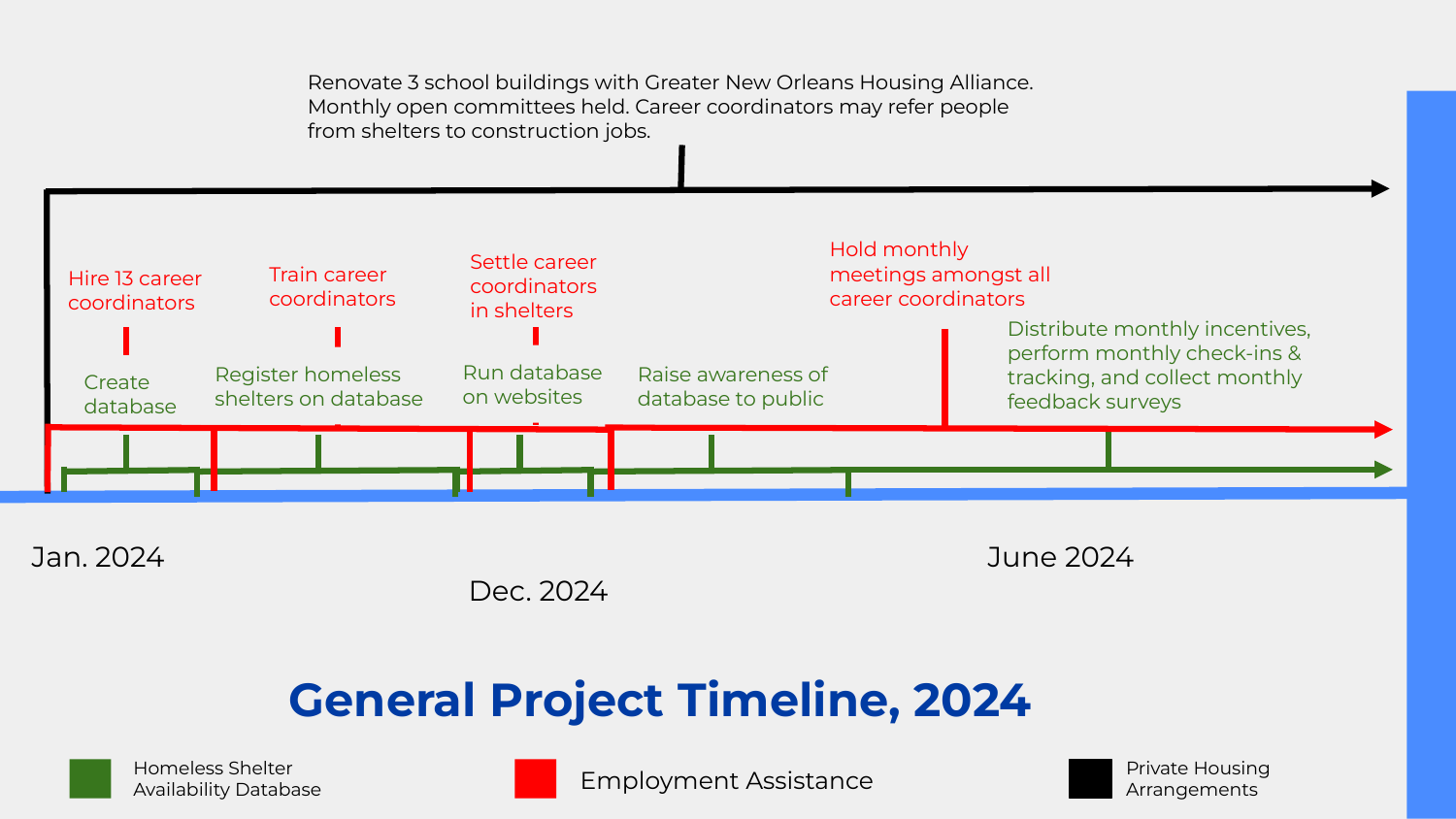

Renovate 3 school buildings with Greater New Orleans Housing Alliance. Monthly open committees held. Career coordinators may refer people from shelters to construction jobs.
Hold monthly meetings amongst all career coordinators
Settle career coordinators in shelters
Train career coordinators
Hire 13 career coordinators
Distribute monthly incentives, perform monthly check-ins & tracking, and collect monthly feedback surveys
Run database on websites
Register homeless shelters on database
Raise awareness of database to public
Create database
Jan. 2024						           June 2024					Dec. 2024
# General Project Timeline, 2024
Homeless Shelter  Availability Database
Private Housing Arrangements
Employment Assistance